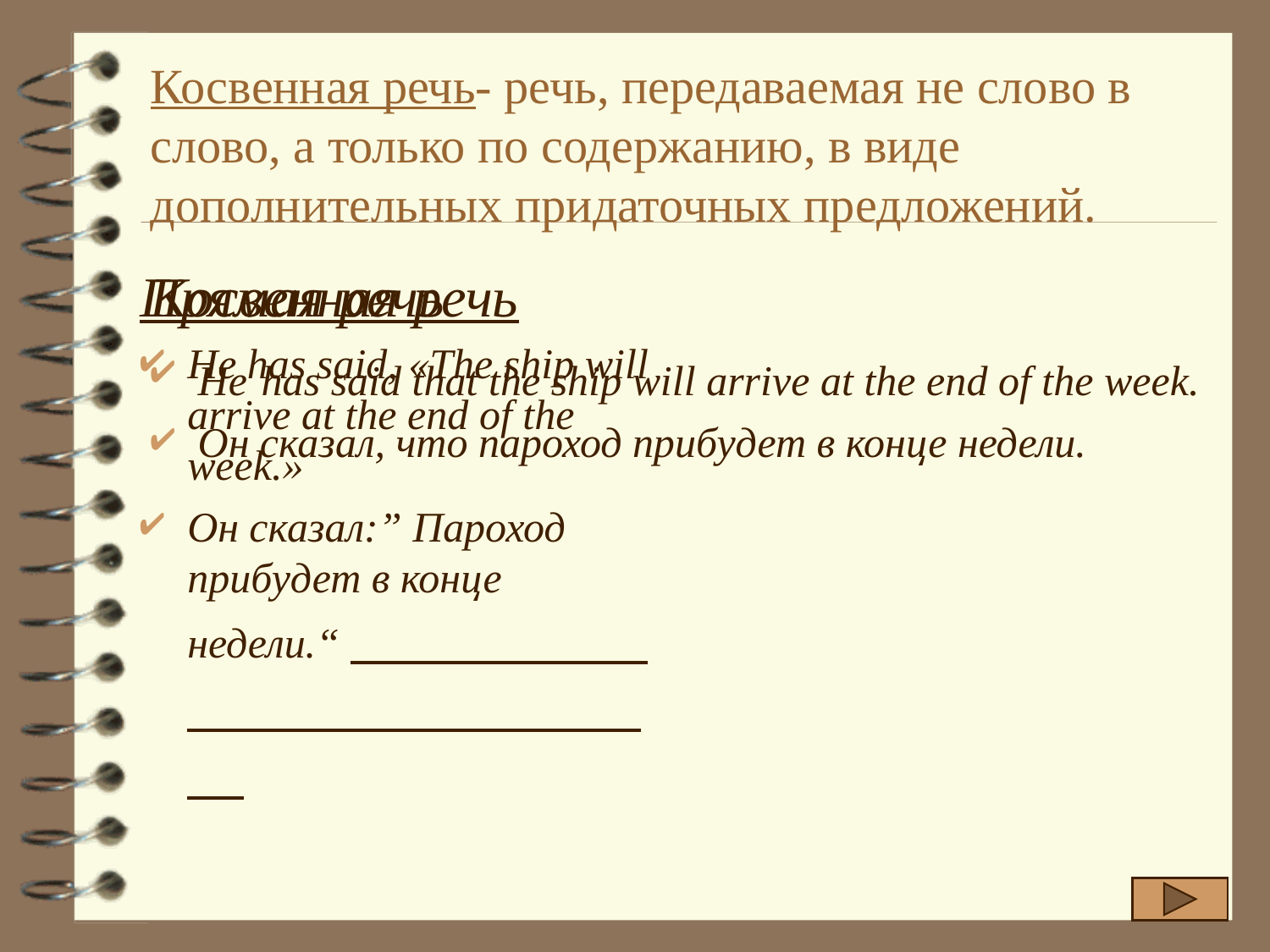

# Косвенная речь- речь, передаваемая не слово в слово, а только по содержанию, в виде дополнительных придаточных предложений.
Прямая речь
He has said, «The ship will arrive at the end of the week.»
Он сказал:” Пароход прибудет в конце 	недели.“
Косвенная речь
He has said that the ship will arrive at the end of the week.
Он сказал, что пароход прибудет в конце недели.